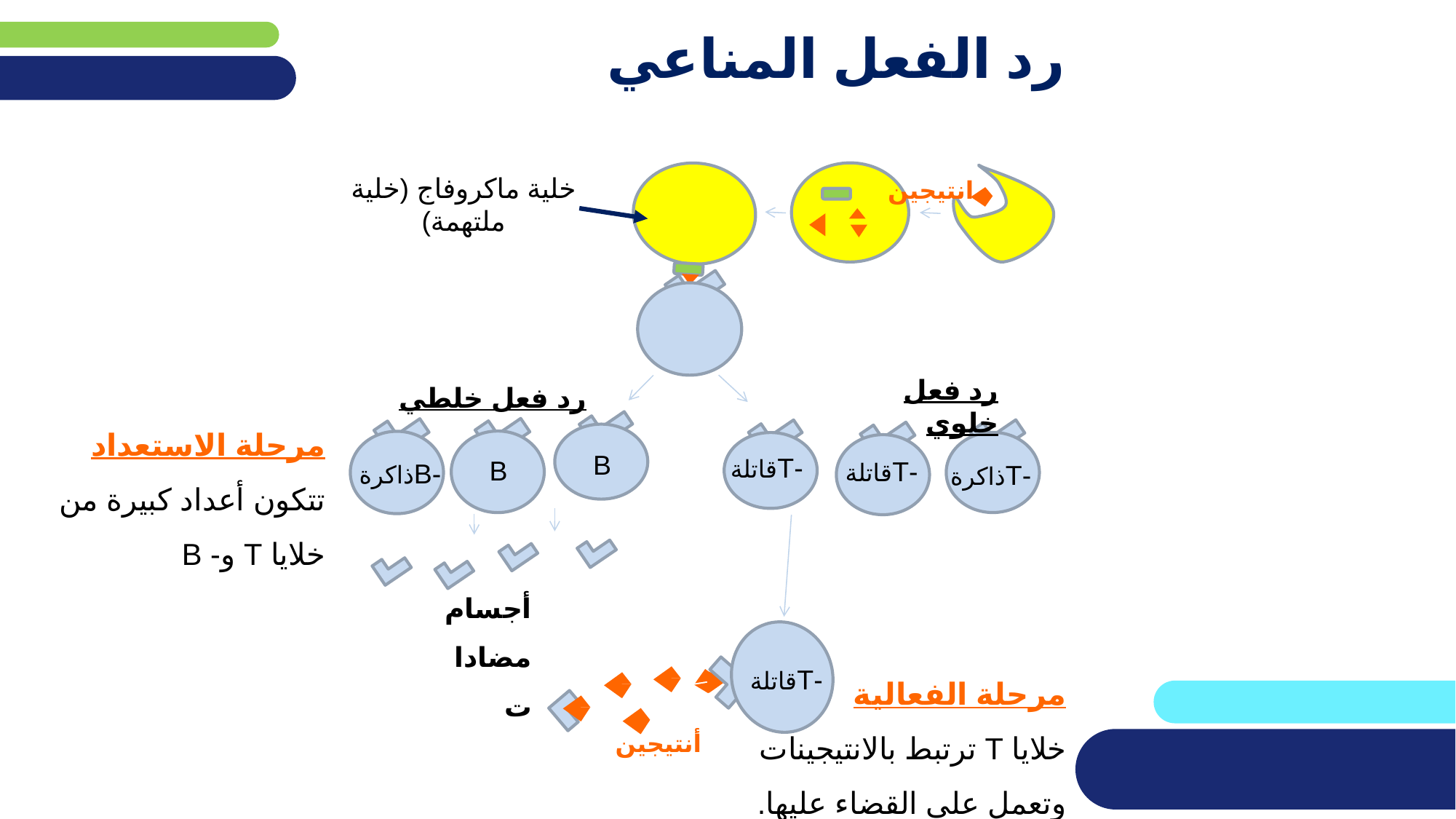

# رد الفعل المناعي
انتيجين

رد فعل خلوي
رد فعل خلطي
مرحلة الاستعداد
تتكون أعداد كبيرة من خلايا T و- B

B
-Tقاتلة
B
-Tقاتلة
-Bذاكرة
-Tذاكرة

أجسام مضادات

مرحلة الفعالية
خلايا T ترتبط بالانتيجينات
وتعمل على القضاء عليها.

-Tقاتلة

أنتيجين
خلية ماكروفاج (خلية ملتهمة)